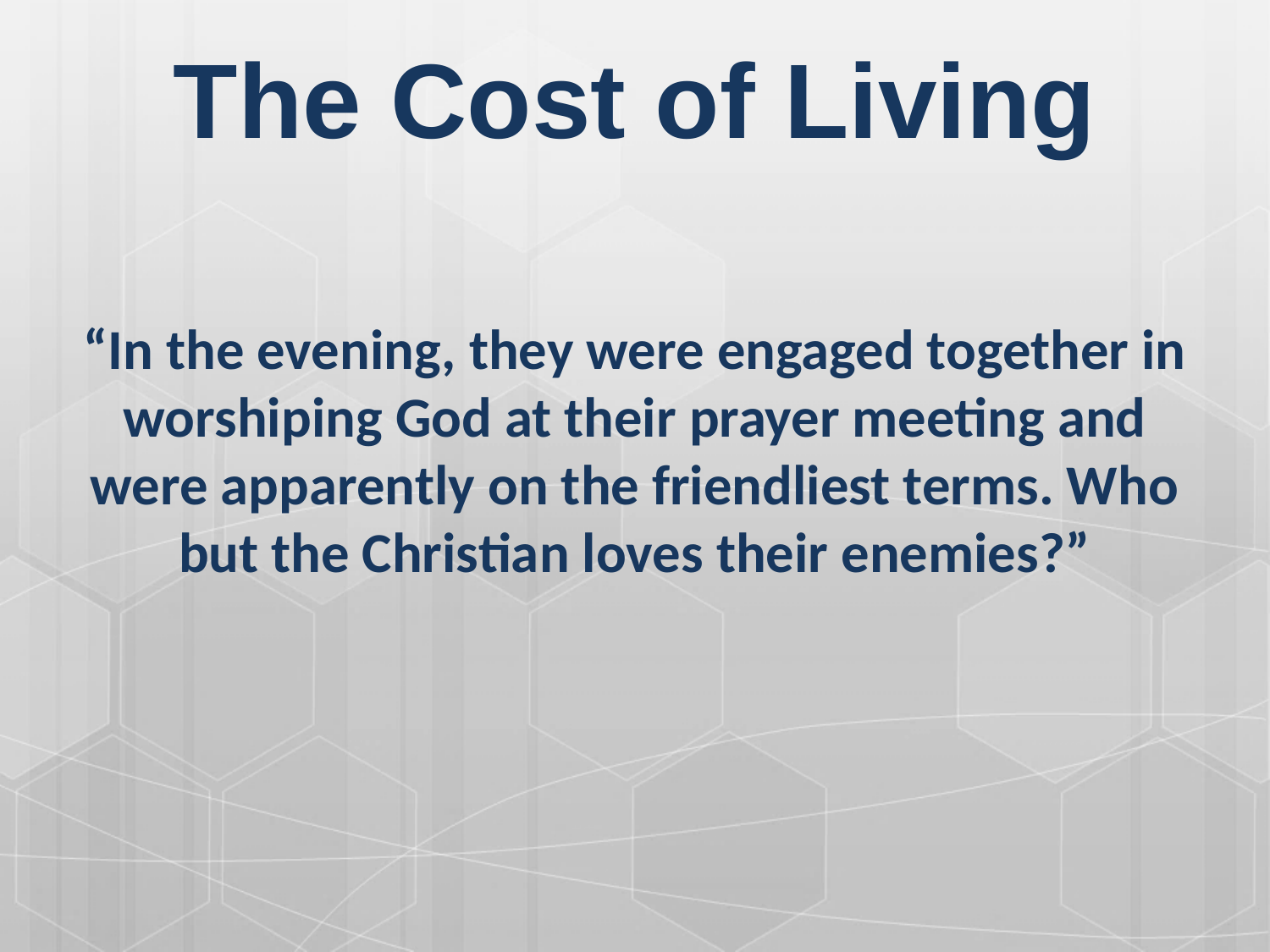

# “In the evening, they were engaged together in worshiping God at their prayer meeting and were apparently on the friendliest terms. Who but the Christian loves their enemies?”